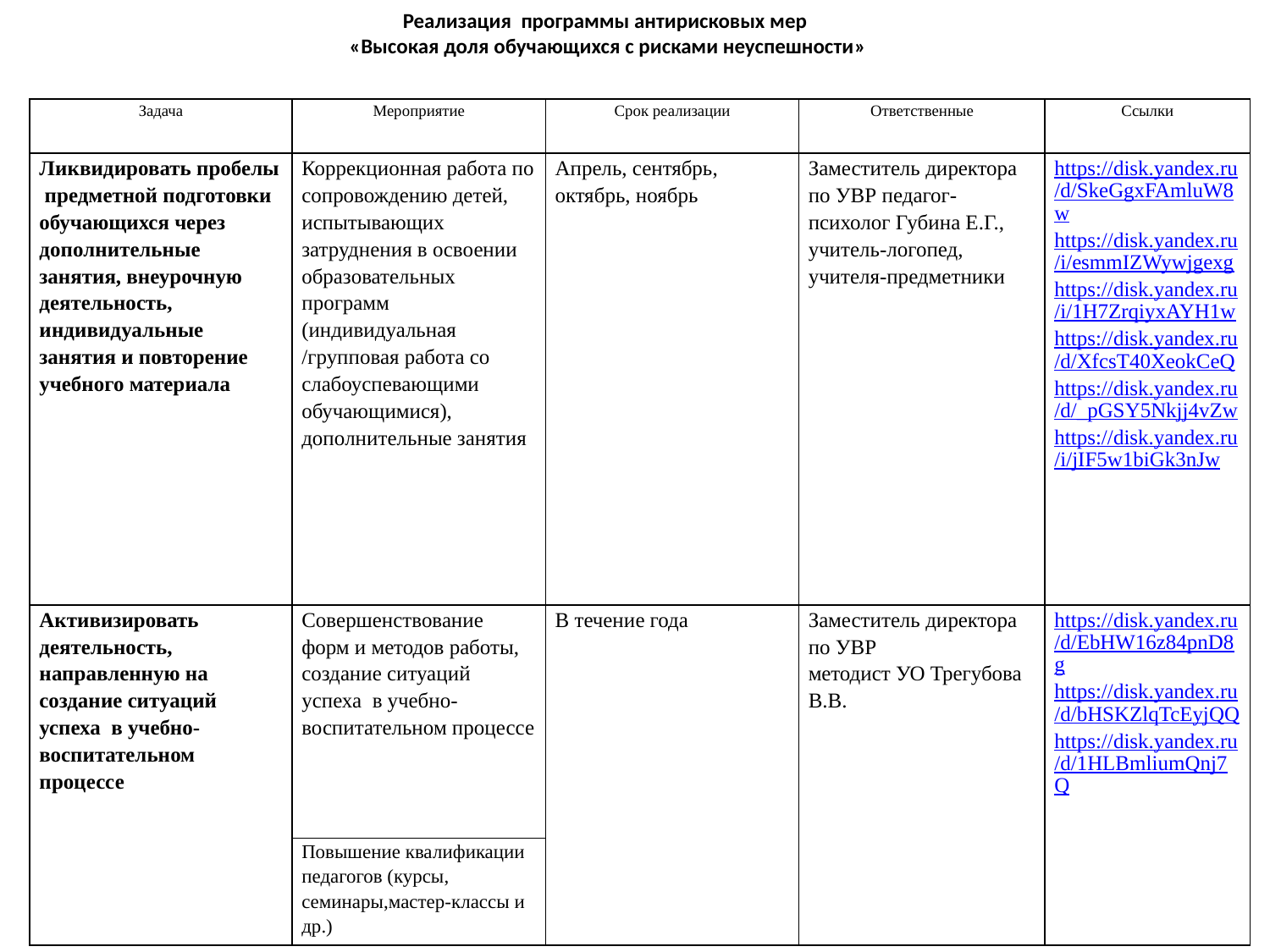

Реализация  программы антирисковых мер
 «Высокая доля обучающихся с рисками неуспешности»

| Задача | Мероприятие | Срок реализации | Ответственные | Ссылки |
| --- | --- | --- | --- | --- |
| Ликвидировать пробелы предметной подготовки обучающихся через дополнительные занятия, внеурочную деятельность, индивидуальные занятия и повторение учебного материала | Коррекционная работа по сопровождению детей, испытывающих затруднения в освоении образовательных программ (индивидуальная /групповая работа со слабоуспевающими обучающимися), дополнительные занятия | Апрель, сентябрь, октябрь, ноябрь | Заместитель директора по УВР педагог-психолог Губина Е.Г., учитель-логопед, учителя-предметники | https://disk.yandex.ru/d/SkeGgxFAmluW8w https://disk.yandex.ru/i/esmmIZWywjgexg https://disk.yandex.ru/i/1H7ZrqiyxAYH1w https://disk.yandex.ru/d/XfcsT40XeokCeQ https://disk.yandex.ru/d/\_pGSY5Nkjj4vZw https://disk.yandex.ru/i/jIF5w1biGk3nJw |
| Активизировать деятельность, направленную на создание ситуаций успеха в учебно-воспитательном процессе | Совершенствование форм и методов работы, создание ситуаций успеха в учебно-воспитательном процессе | В течение года | Заместитель директора по УВР методист УО Трегубова В.В. | https://disk.yandex.ru/d/EbHW16z84pnD8g https://disk.yandex.ru/d/bHSKZlqTcEyjQQ https://disk.yandex.ru/d/1HLBmliumQnj7Q |
|  | Повышение квалификации педагогов (курсы, семинары,мастер-классы и др.) |  |  |  |